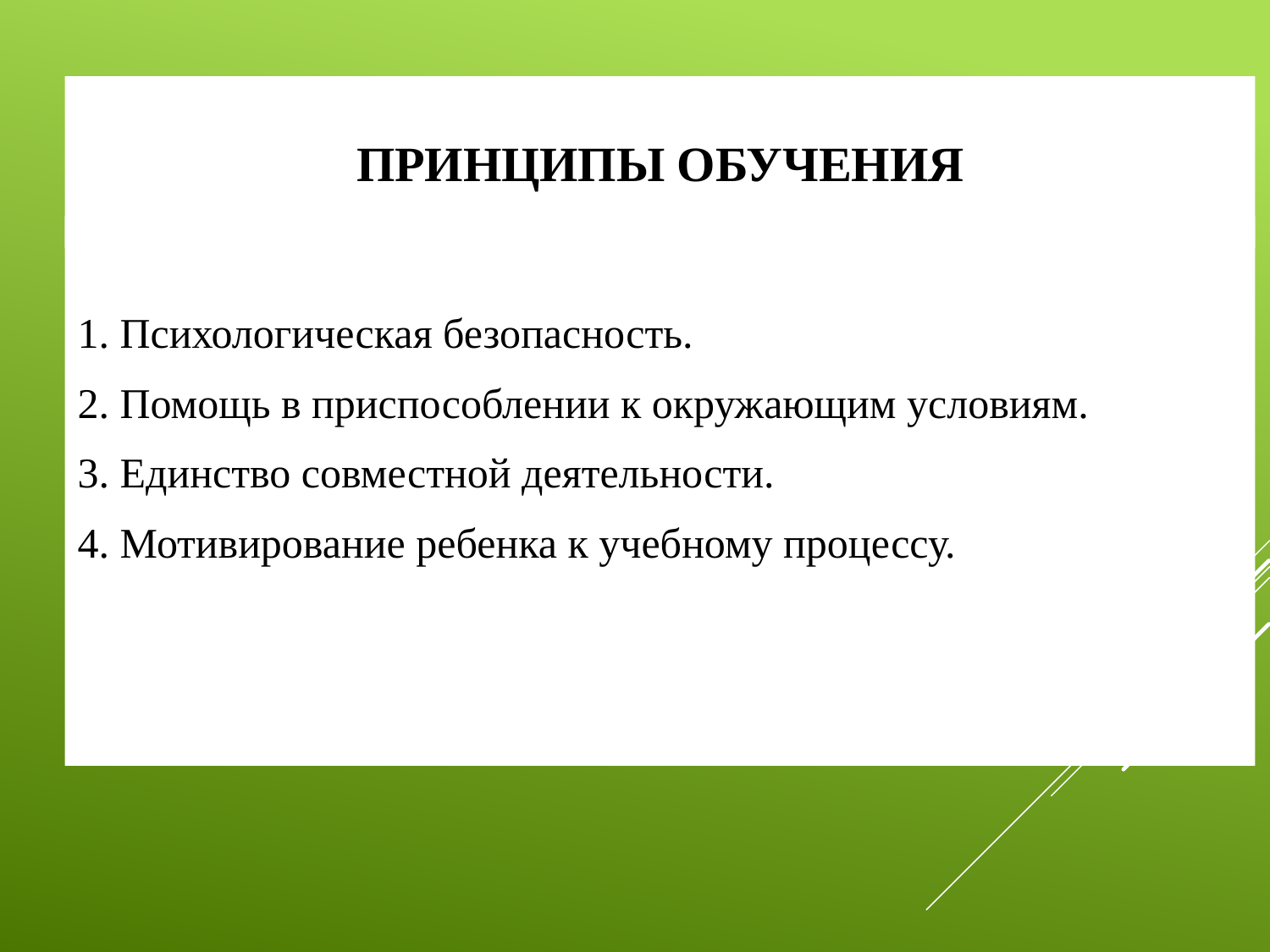

# Принципы обучения
1. Психологическая безопасность.
2. Помощь в приспособлении к окружающим условиям.
3. Единство совместной деятельности.
4. Мотивирование ребенка к учебному процессу.